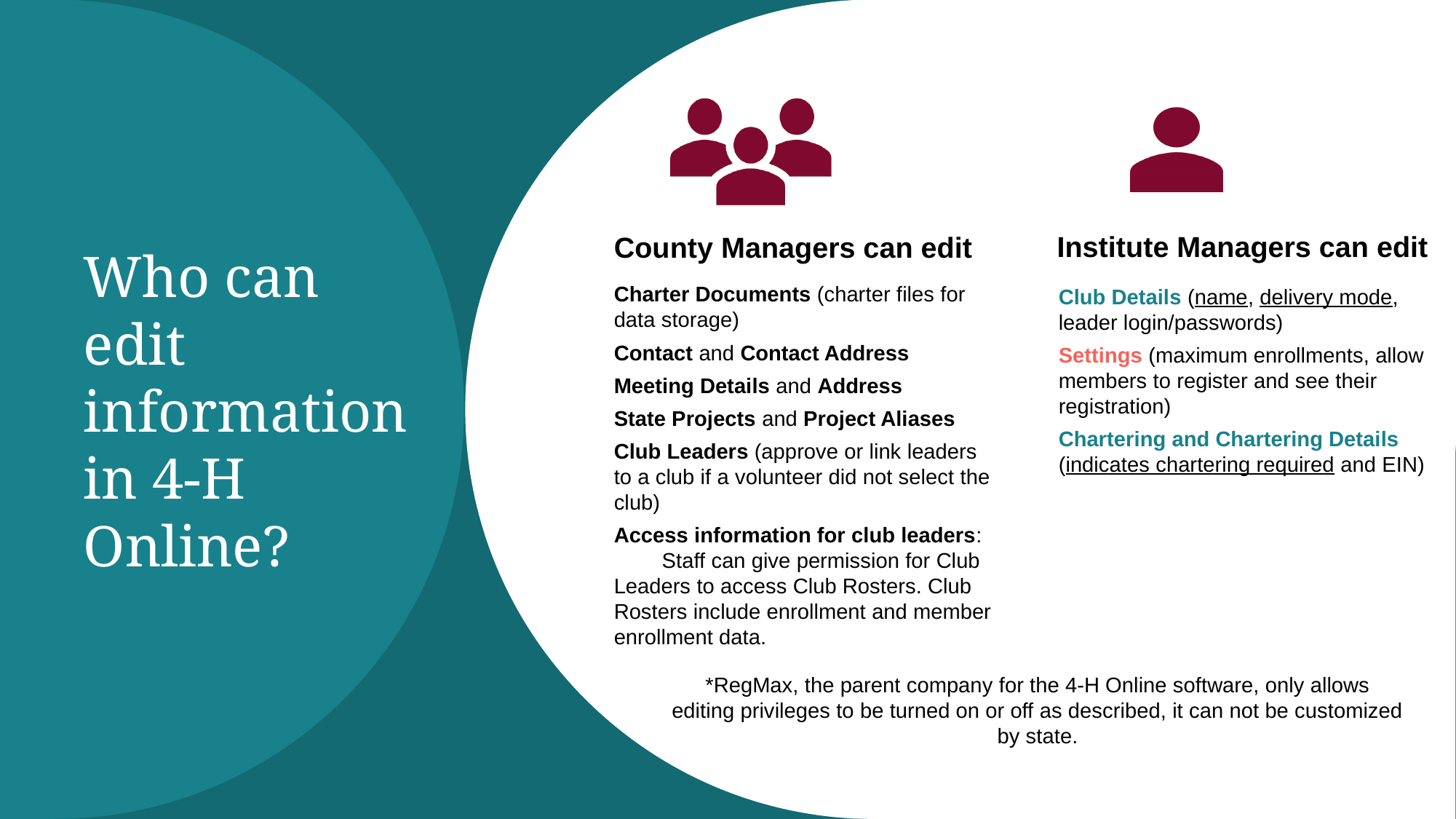

# Who can edit information in 4-H Online?

Institute Managers can edit
County Managers can edit
Charter Documents (charter files for data storage)
Contact and Contact Address
Meeting Details and Address
State Projects and Project Aliases
Club Leaders (approve or link leaders to a club if a volunteer did not select the club)
Access information for club leaders:           Staff can give permission for Club Leaders to access Club Rosters. Club Rosters include enrollment and member enrollment data.
Club Details (name, delivery mode,      leader login/passwords)
Settings (maximum enrollments, allow members to register and see their registration)
Chartering and Chartering Details (indicates chartering required and EIN)
*RegMax, the parent company for the 4-H Online software, only allows editing privileges to be turned on or off as described, it can not be customized by state.